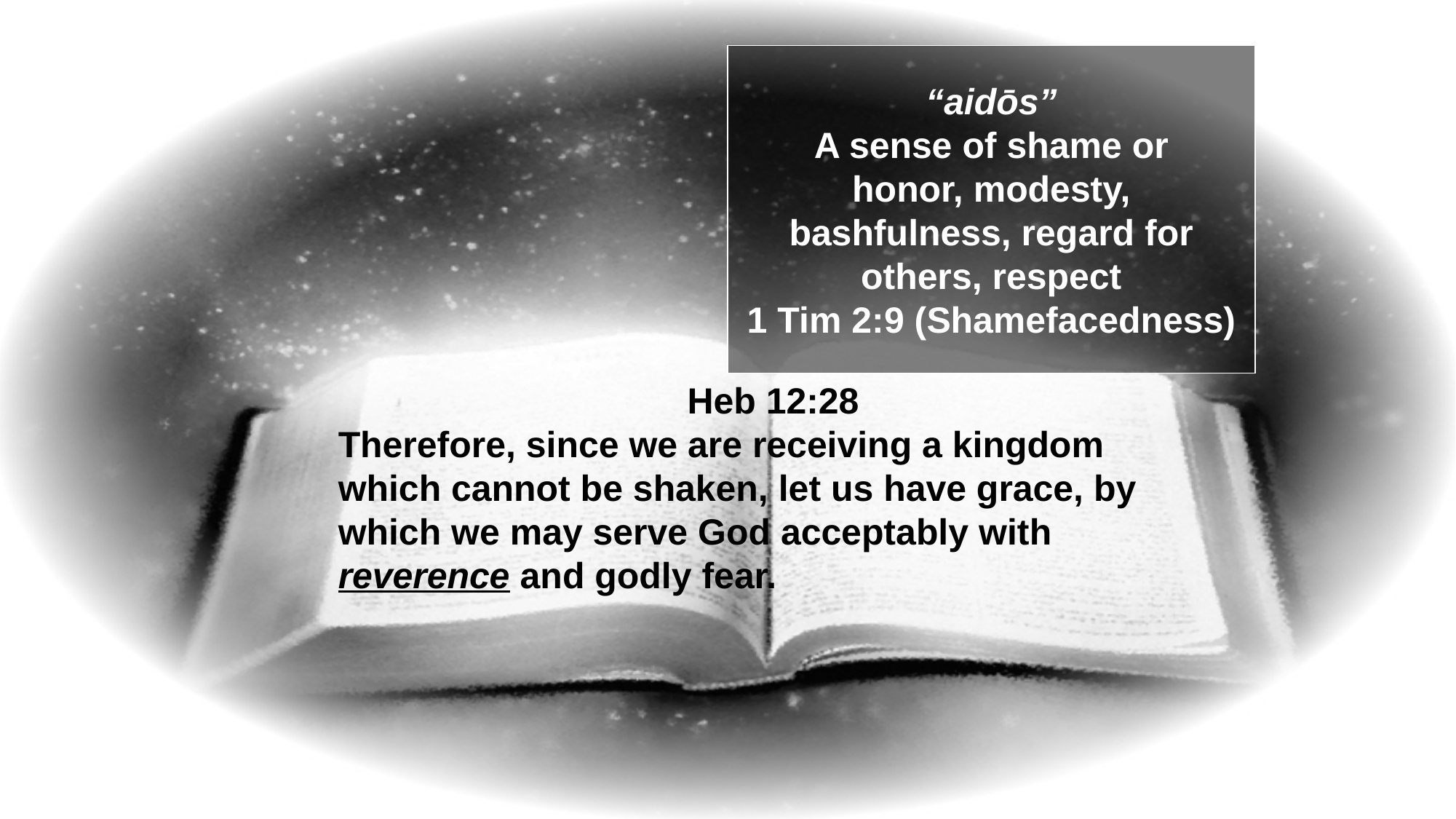

“aidōs”
A sense of shame or
honor, modesty,
bashfulness, regard for
others, respect
1 Tim 2:9 (Shamefacedness)
Heb 12:28
Therefore, since we are receiving a kingdom which cannot be shaken, let us have grace, by which we may serve God acceptably with reverence and godly fear.